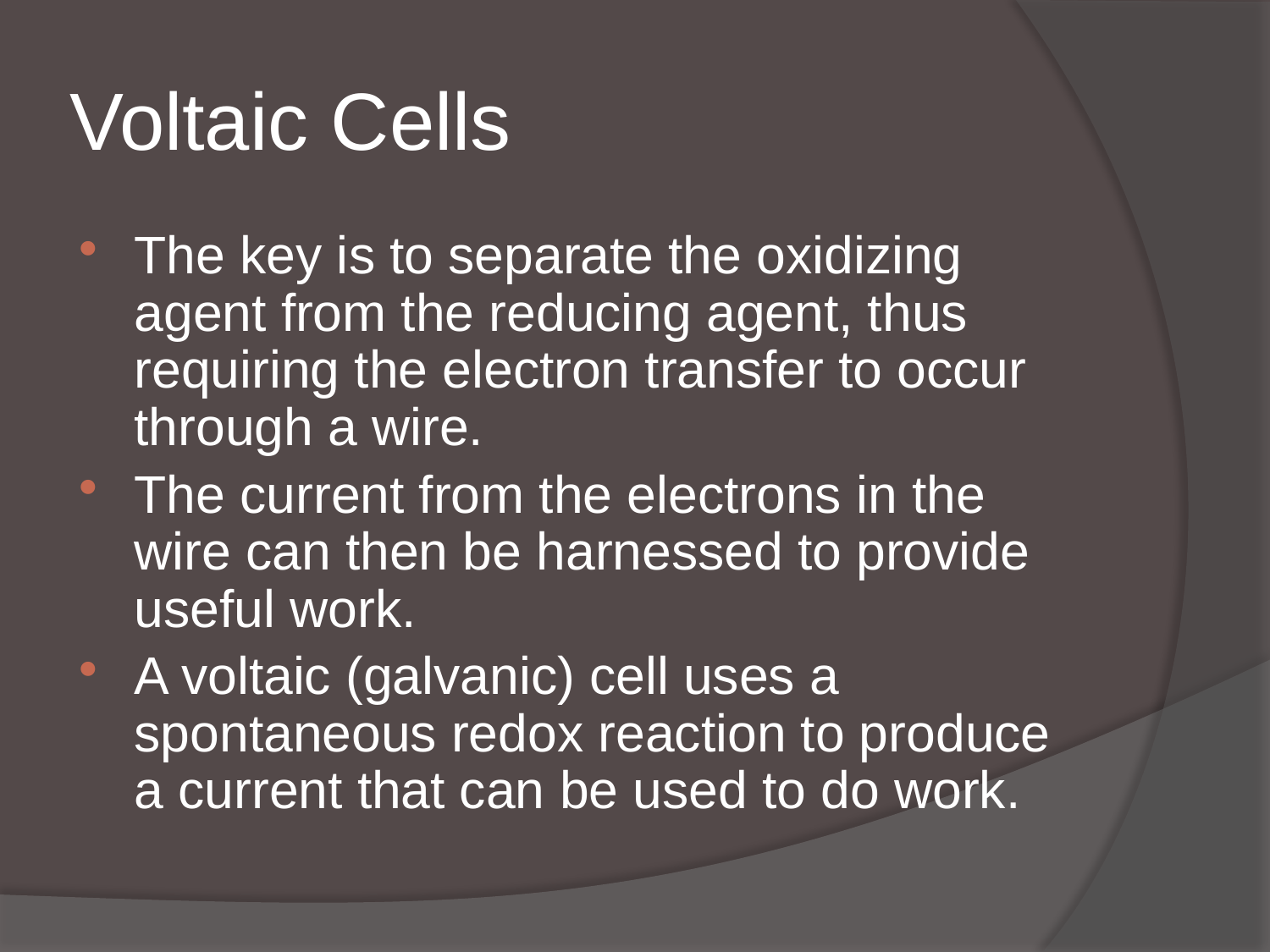

# Voltaic Cells
The key is to separate the oxidizing agent from the reducing agent, thus requiring the electron transfer to occur through a wire.
The current from the electrons in the wire can then be harnessed to provide useful work.
A voltaic (galvanic) cell uses a spontaneous redox reaction to produce a current that can be used to do work.